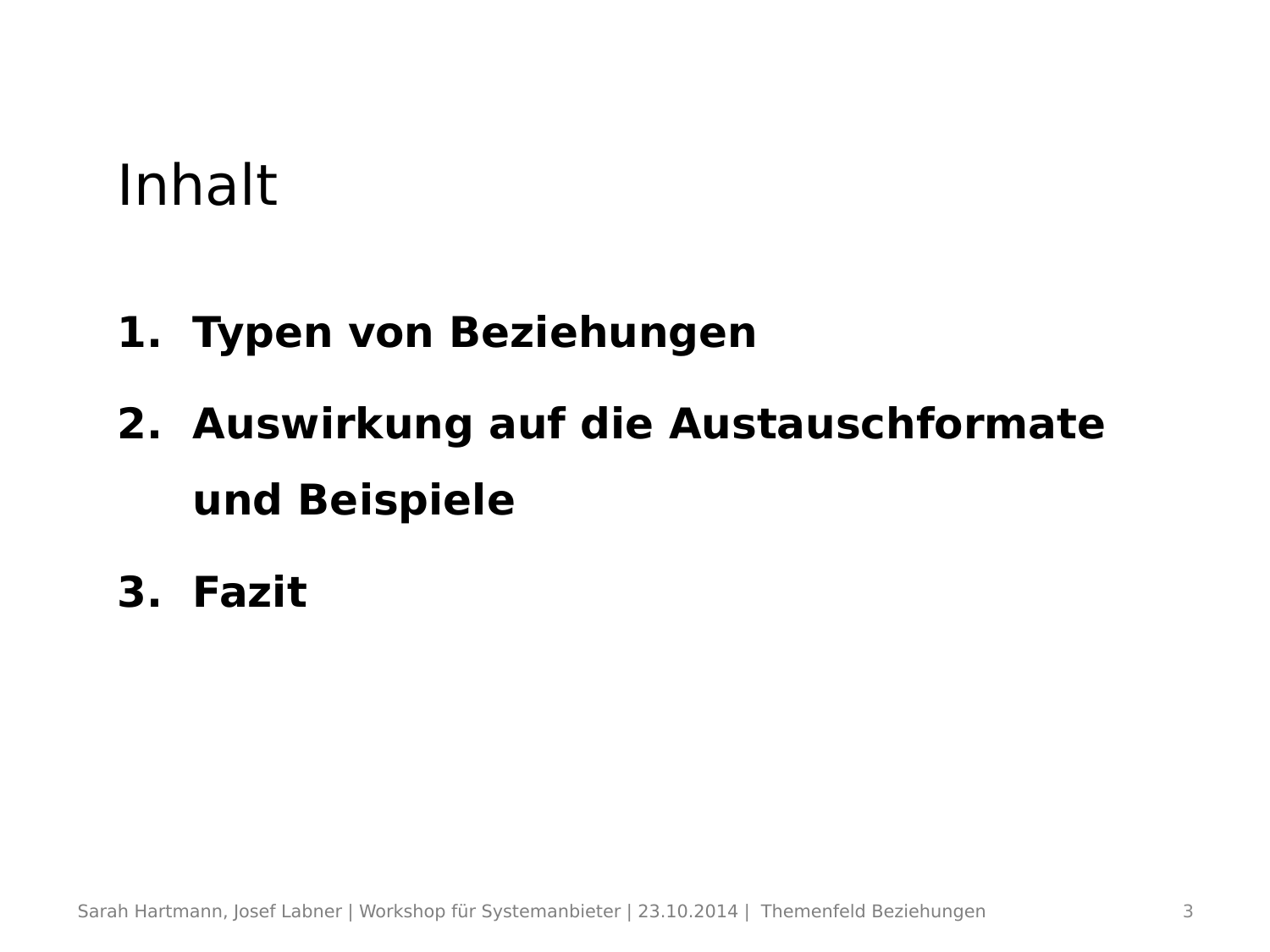

# Inhalt
Typen von Beziehungen
Auswirkung auf die Austauschformate und Beispiele
Fazit

Sarah Hartmann, Josef Labner | Workshop für Systemanbieter | 23.10.2014 |  Themenfeld Beziehungen
3